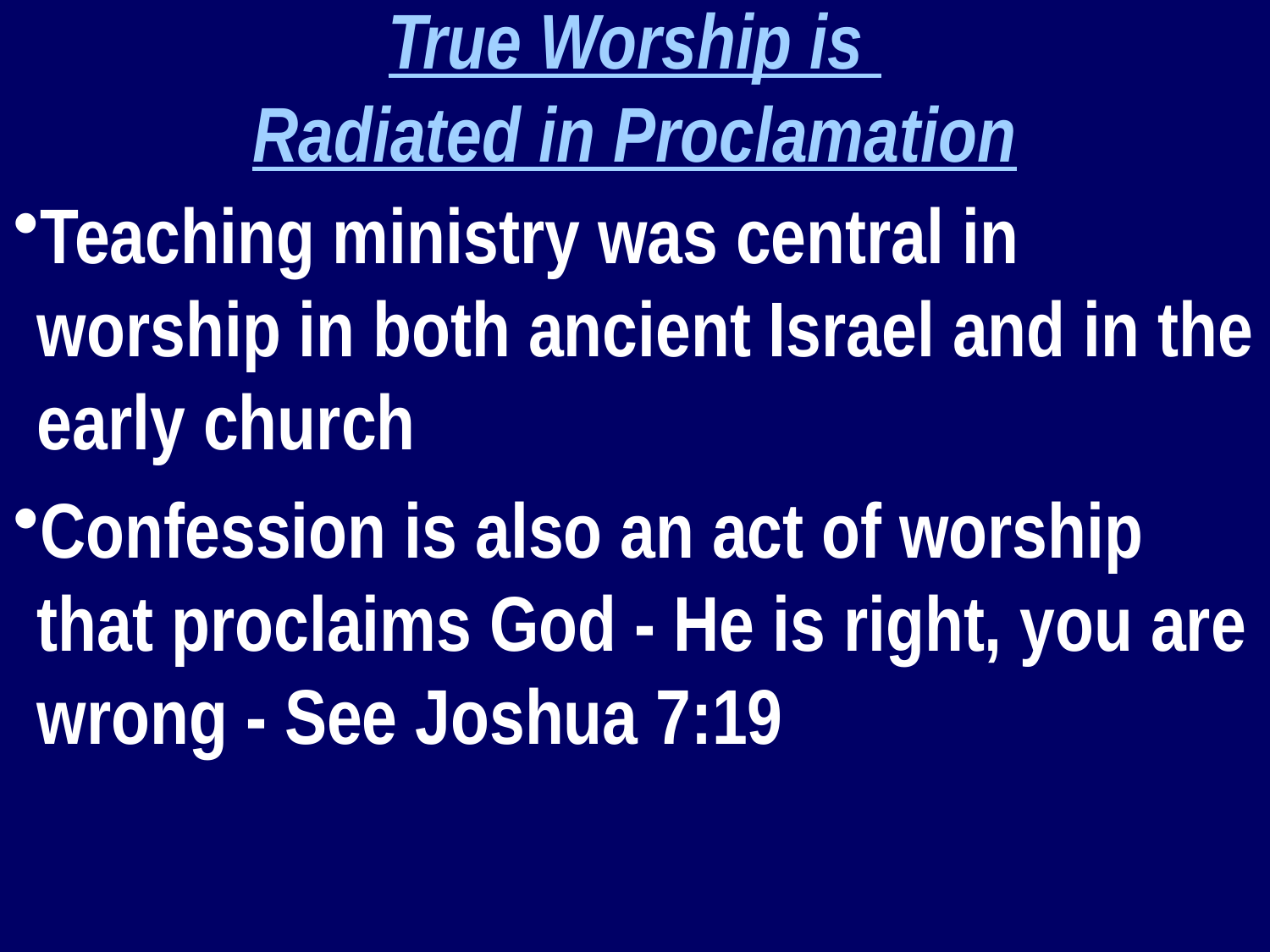

True Worship is
Radiated in Proclamation
Teaching ministry was central in worship in both ancient Israel and in the early church
Confession is also an act of worship that proclaims God - He is right, you are wrong - See Joshua 7:19